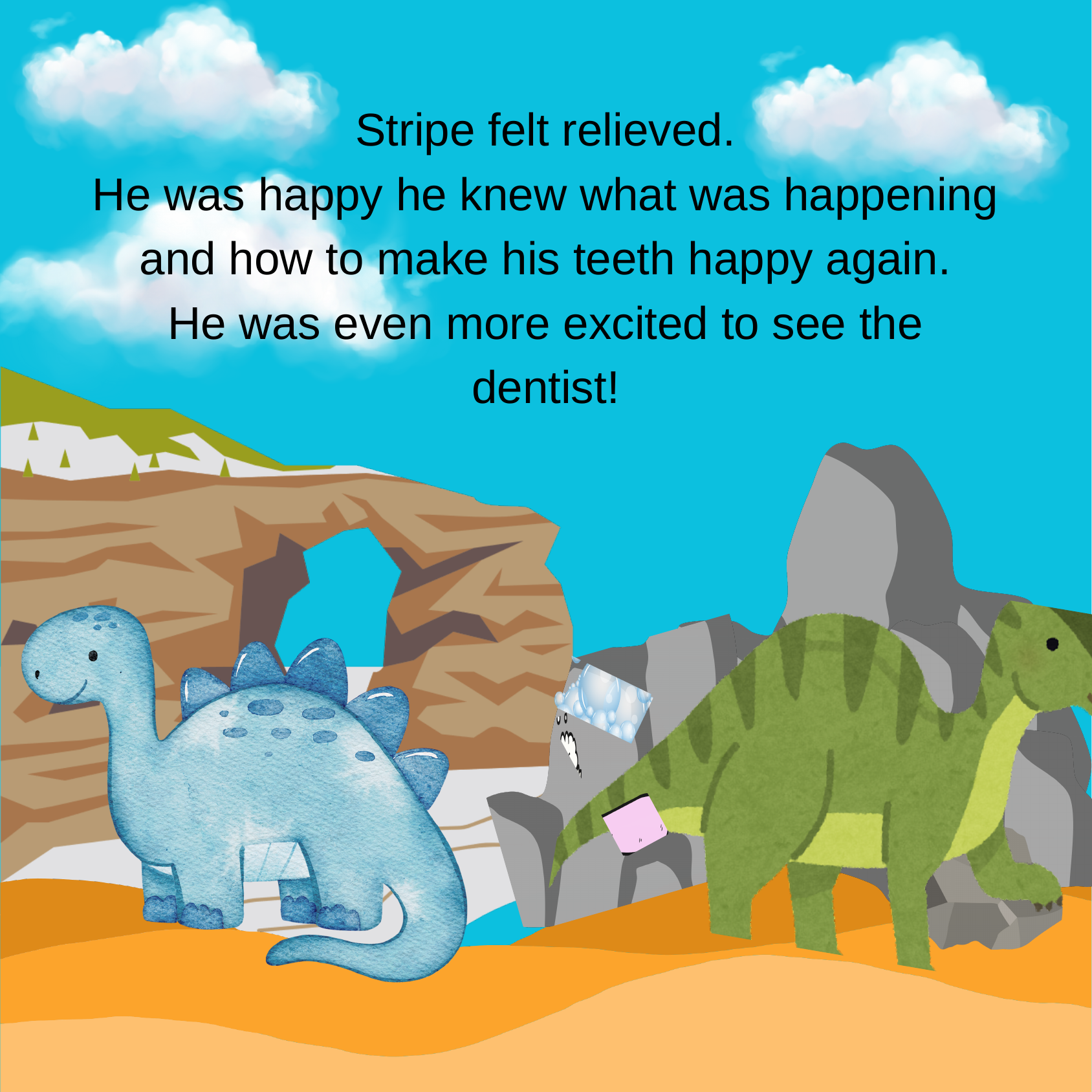

Stripe felt relieved.
He was happy he knew what was happening and how to make his teeth happy again.
He was even more excited to see the dentist!